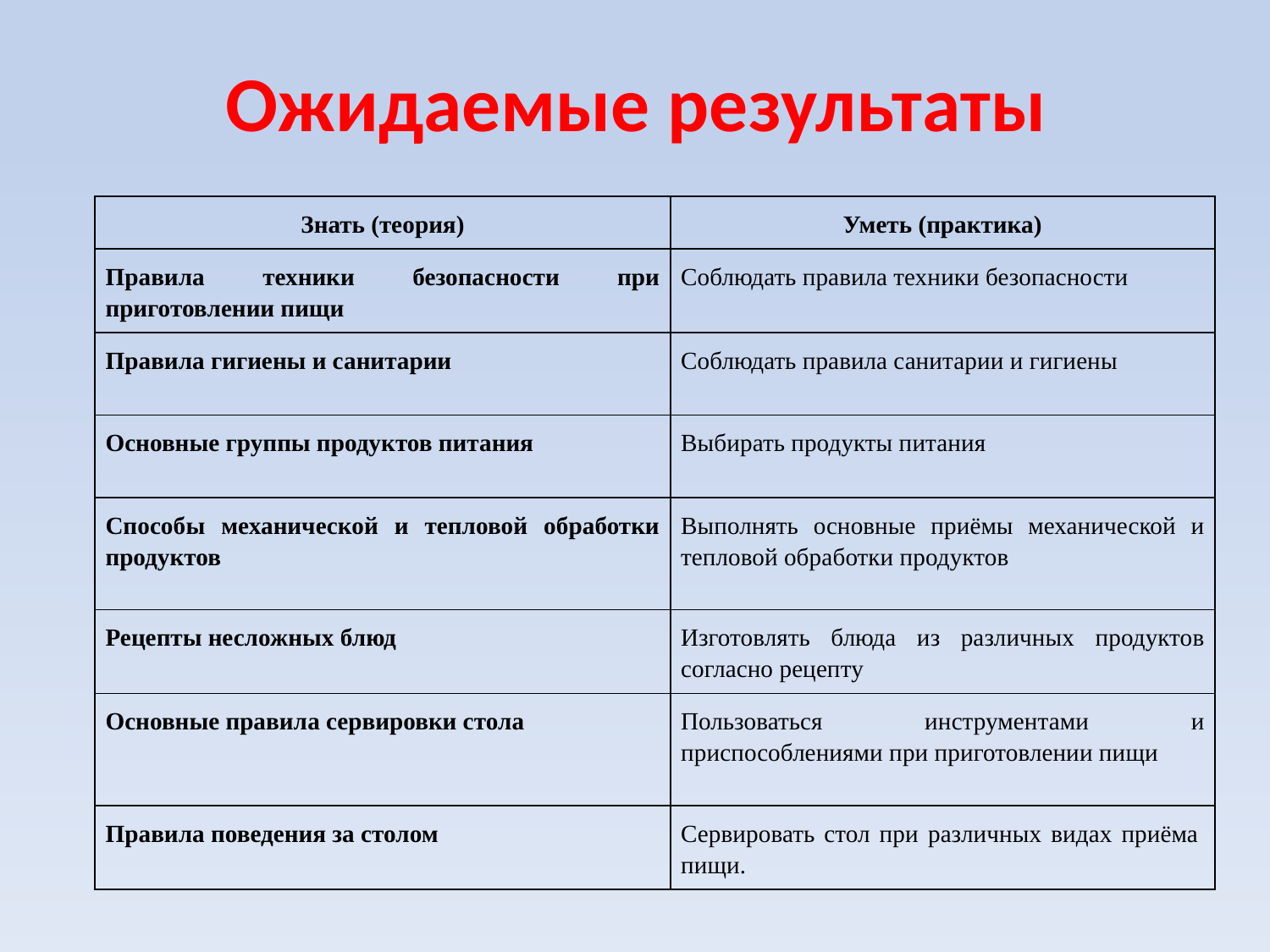

# Ожидаемые результаты
| Знать (теория) | Уметь (практика) |
| --- | --- |
| Правила техники безопасности при приготовлении пищи | Соблюдать правила техники безопасности |
| Правила гигиены и санитарии | Соблюдать правила санитарии и гигиены |
| Основные группы продуктов питания | Выбирать продукты питания |
| Способы механической и тепловой обработки продуктов | Выполнять основные приёмы механической и тепловой обработки продуктов |
| Рецепты несложных блюд | Изготовлять блюда из различных продуктов согласно рецепту |
| Основные правила сервировки стола | Пользоваться инструментами и приспособлениями при приготовлении пищи |
| Правила поведения за столом | Сервировать стол при различных видах приёма  пищи. |